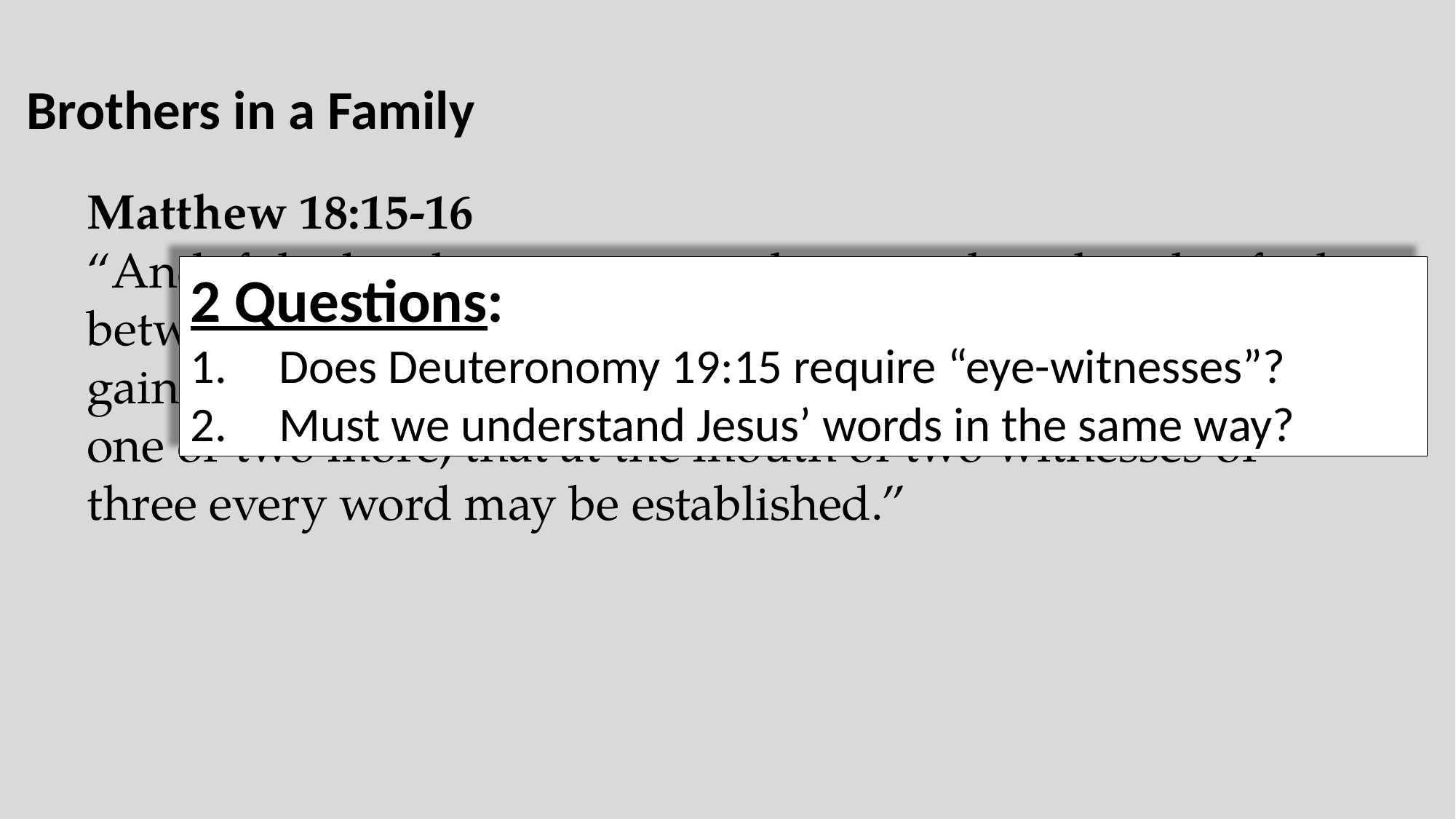

Brothers in a Family
Matthew 18:15-16
“And if thy brother sin against thee, go, show him his fault between thee and him alone: if he hear thee, thou hast gained thy brother. But if he hear thee not, take with thee one or two more, that at the mouth of two witnesses or three every word may be established.”
2 Questions:
Does Deuteronomy 19:15 require “eye-witnesses”?
Must we understand Jesus’ words in the same way?